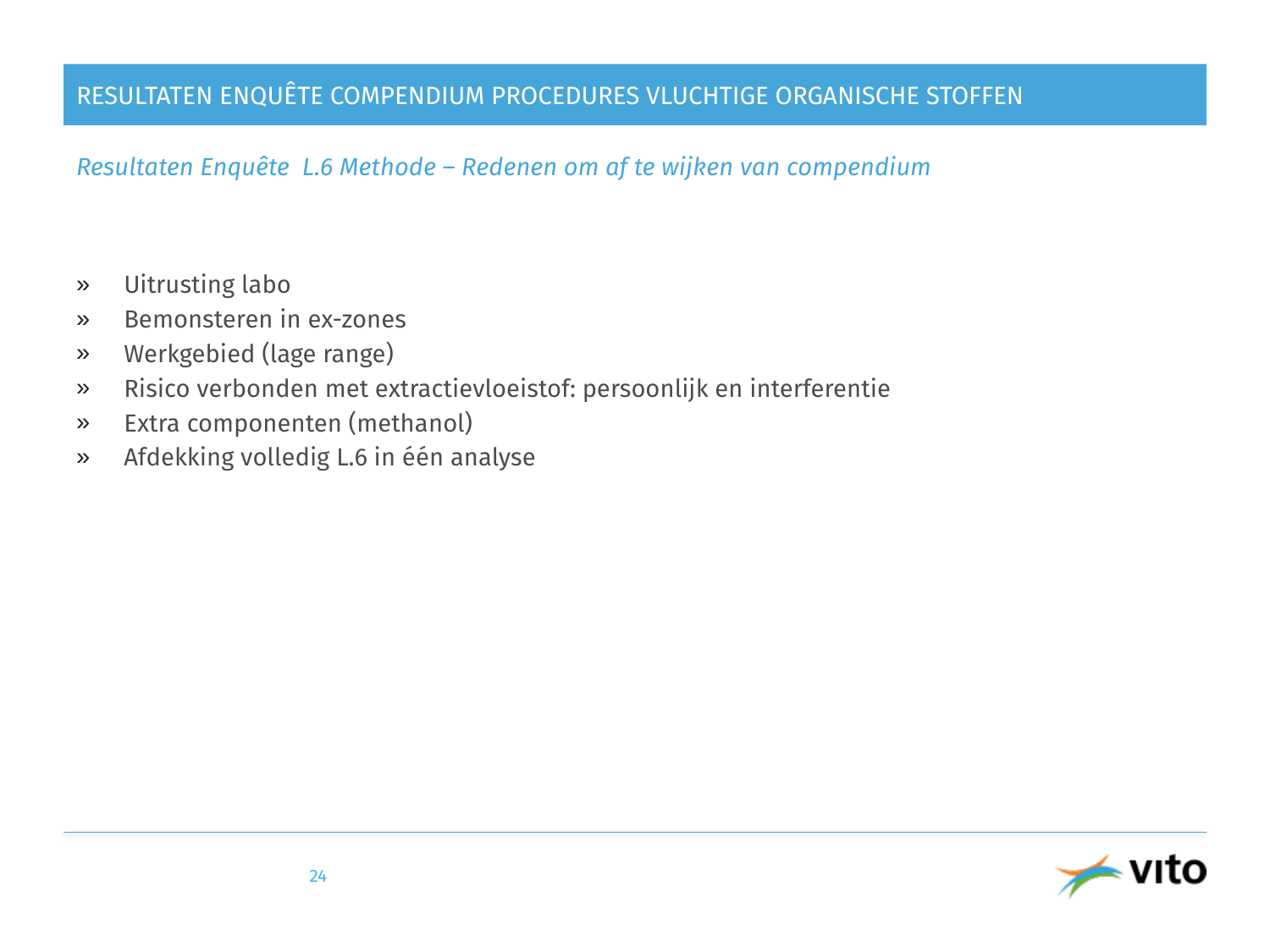

# Resultaten Enquête Compendium Procedures Vluchtige Organische Stoffen
Resultaten Enquête  L.6 Methode – Redenen om af te wijken van compendium
Uitrusting labo
Bemonsteren in ex-zones
Werkgebied (lage range)
Risico verbonden met extractievloeistof: persoonlijk en interferentie
Extra componenten (methanol)
Afdekking volledig L.6 in één analyse

24